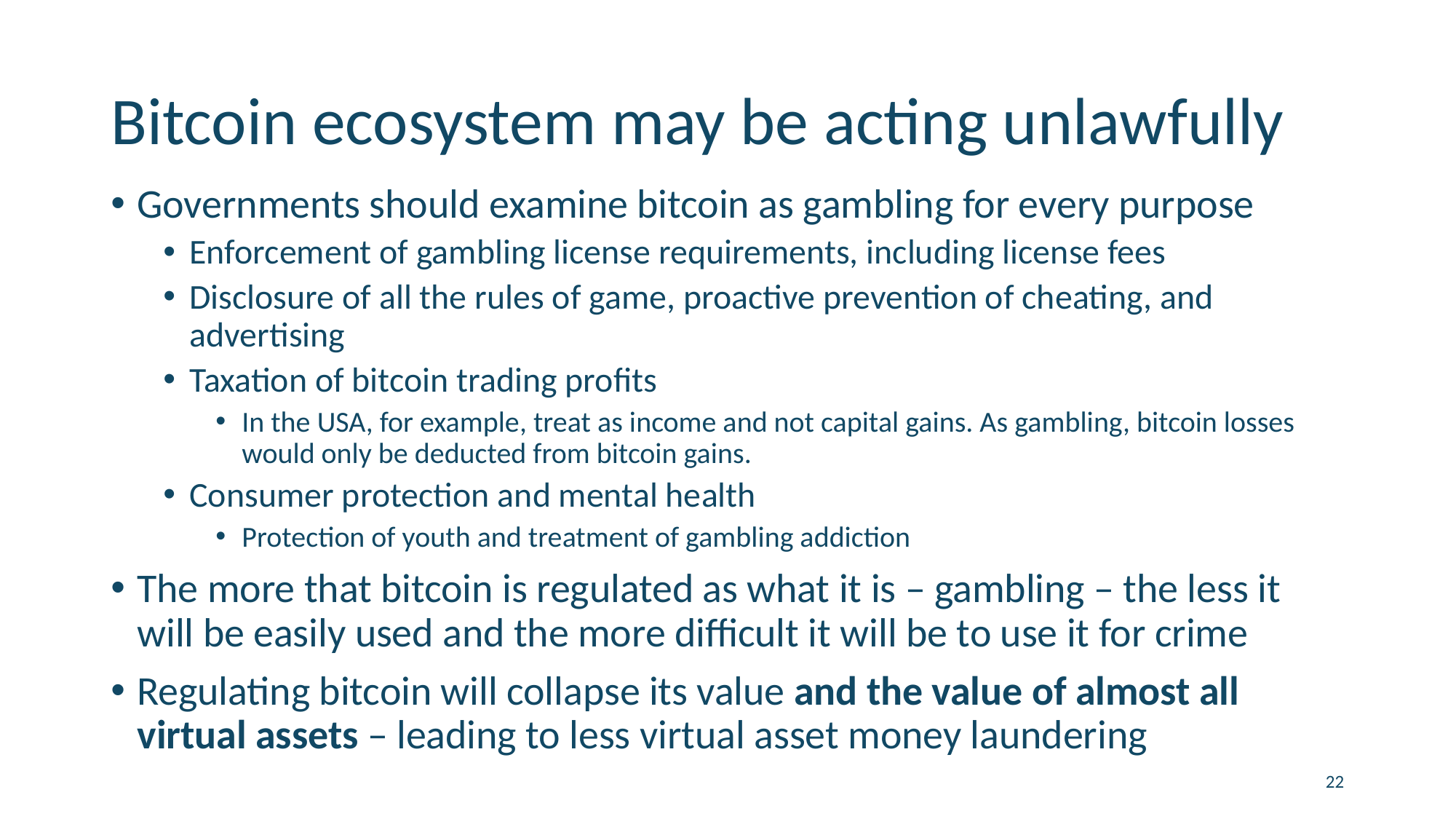

# Bitcoin ecosystem may be acting unlawfully
Governments should examine bitcoin as gambling for every purpose
Enforcement of gambling license requirements, including license fees
Disclosure of all the rules of game, proactive prevention of cheating, and advertising
Taxation of bitcoin trading profits
In the USA, for example, treat as income and not capital gains. As gambling, bitcoin losses would only be deducted from bitcoin gains.
Consumer protection and mental health
Protection of youth and treatment of gambling addiction
The more that bitcoin is regulated as what it is – gambling – the less it will be easily used and the more difficult it will be to use it for crime
Regulating bitcoin will collapse its value and the value of almost all virtual assets – leading to less virtual asset money laundering

22